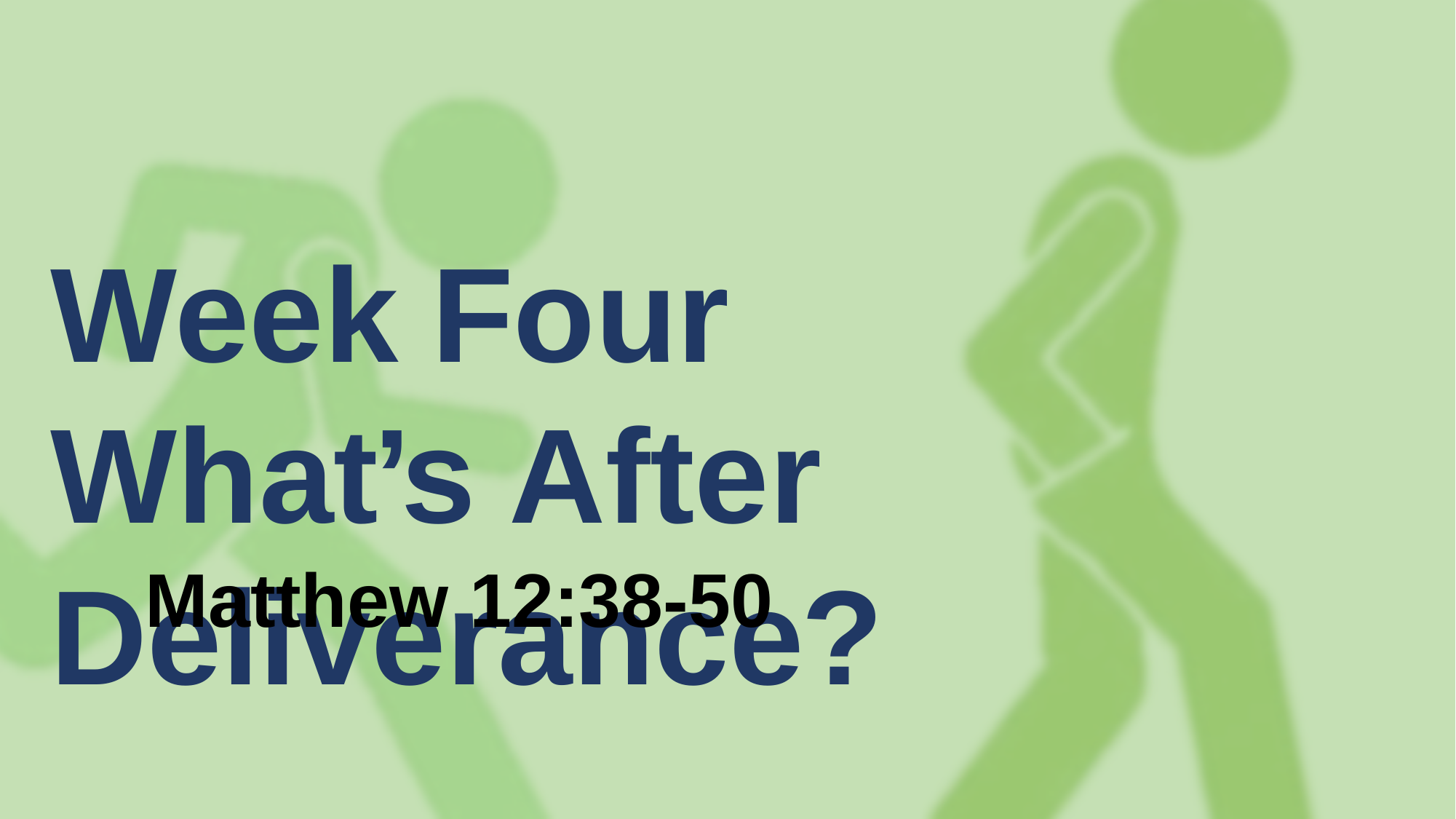

Week Four
What’s After Deliverance?
Matthew 12:38-50